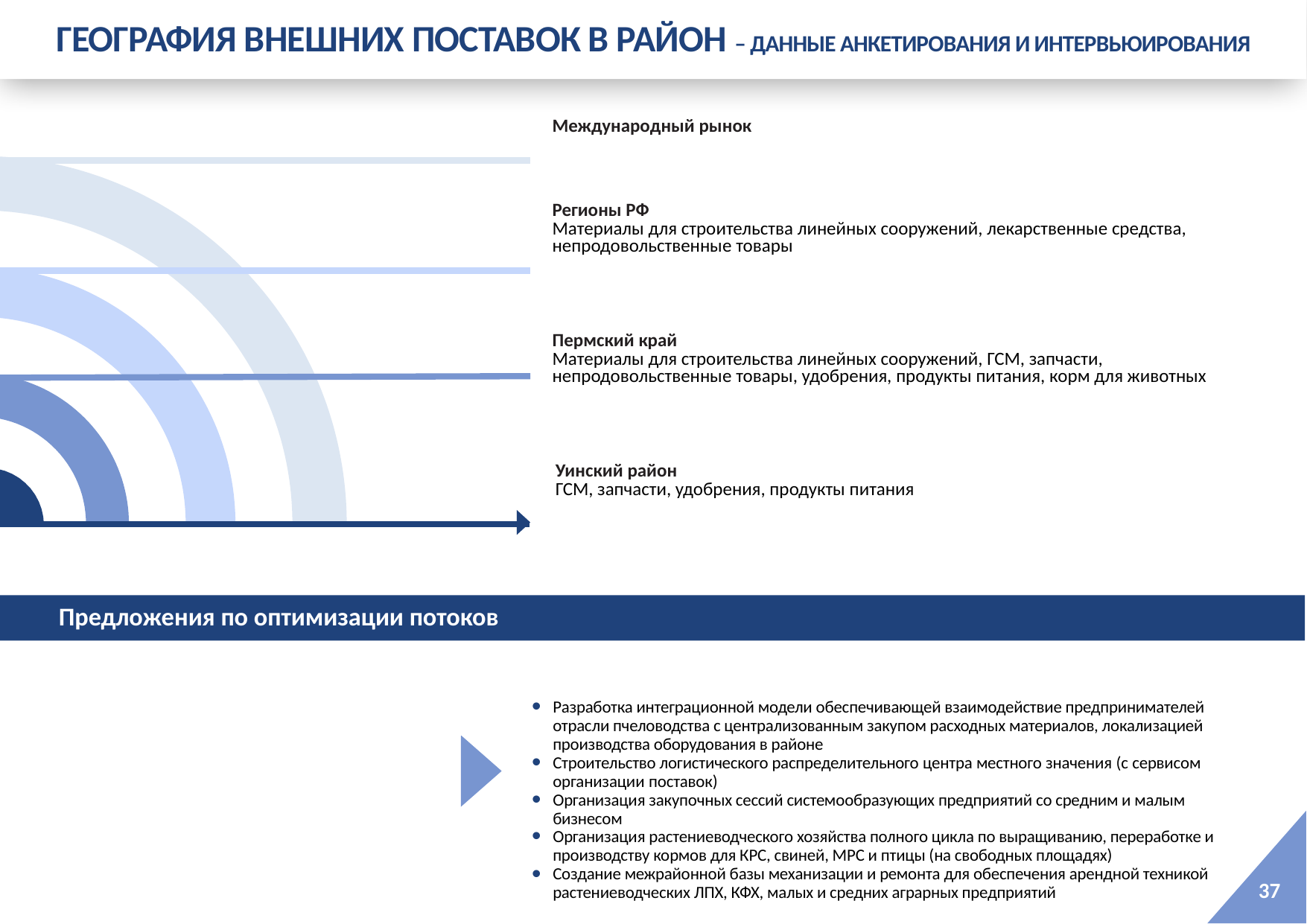

ГЕОГРАФИЯ ВНЕШНИХ ПОСТАВОК В РАЙОН – ДАННЫЕ АНКЕТИРОВАНИЯ И ИНТЕРВЬЮИРОВАНИЯ
Международный рынок

Регионы РФ
Материалы для строительства линейных сооружений, лекарственные средства, непродовольственные товары
Пермский край
Материалы для строительства линейных сооружений, ГСМ, запчасти, непродовольственные товары, удобрения, продукты питания, корм для животных
Уинский район
ГСМ, запчасти, удобрения, продукты питания

Предложения по оптимизации потоков
Разработка интеграционной модели обеспечивающей взаимодействие предпринимателей отрасли пчеловодства с централизованным закупом расходных материалов, локализацией производства оборудования в районе
Строительство логистического распределительного центра местного значения (с сервисом организации поставок)
Организация закупочных сессий системообразующих предприятий со средним и малым бизнесом
Организация растениеводческого хозяйства полного цикла по выращиванию, переработке и производству кормов для КРС, свиней, МРС и птицы (на свободных площадях)
Создание межрайонной базы механизации и ремонта для обеспечения арендной техникой растениеводческих ЛПХ, КФХ, малых и средних аграрных предприятий

37